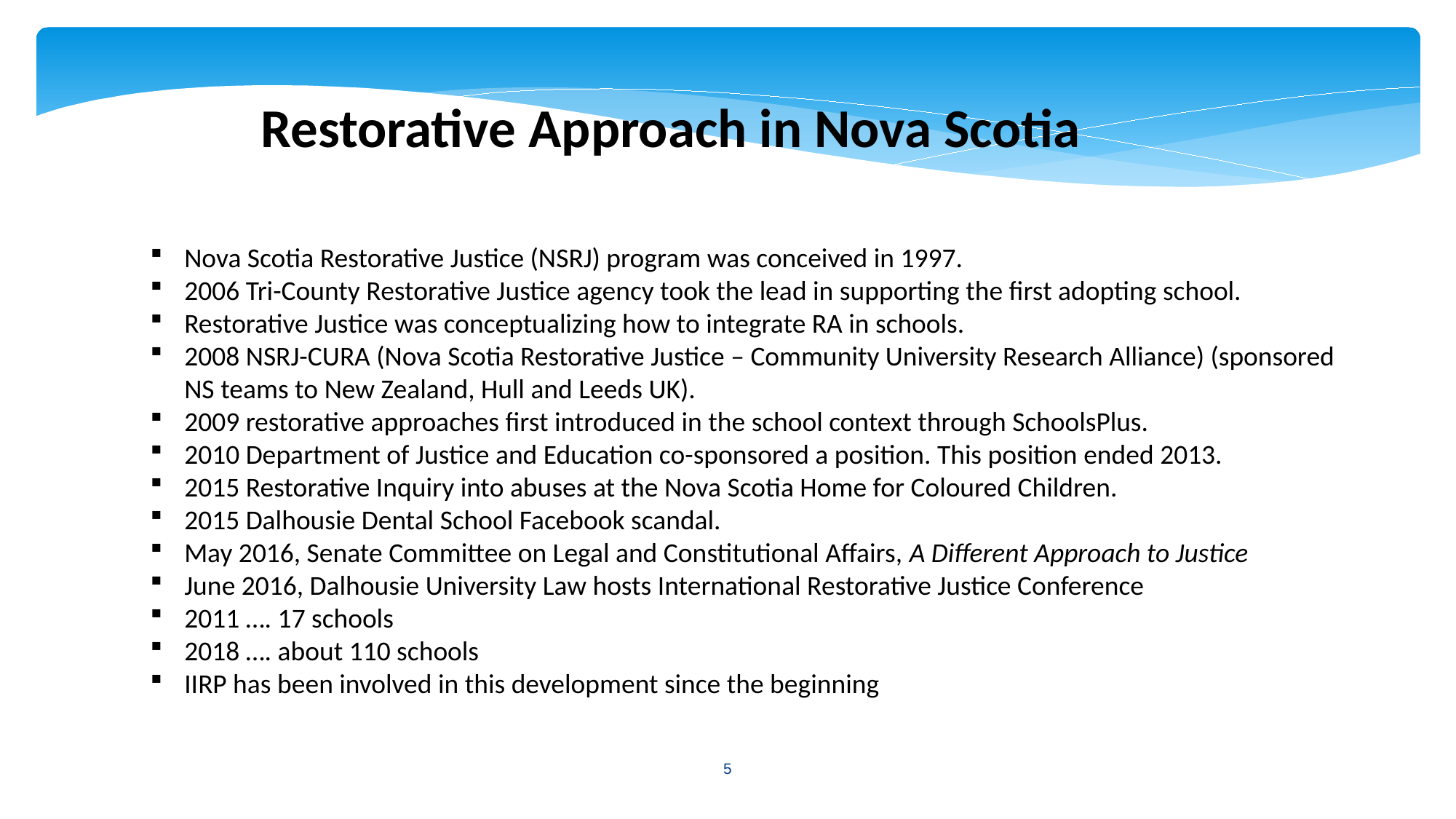

Restorative Approach in Nova Scotia
Nova Scotia Restorative Justice (NSRJ) program was conceived in 1997.
2006 Tri-County Restorative Justice agency took the lead in supporting the first adopting school.
Restorative Justice was conceptualizing how to integrate RA in schools.
2008 NSRJ-CURA (Nova Scotia Restorative Justice – Community University Research Alliance) (sponsored NS teams to New Zealand, Hull and Leeds UK).
2009 restorative approaches first introduced in the school context through SchoolsPlus.
2010 Department of Justice and Education co-sponsored a position. This position ended 2013.
2015 Restorative Inquiry into abuses at the Nova Scotia Home for Coloured Children.
2015 Dalhousie Dental School Facebook scandal.
May 2016, Senate Committee on Legal and Constitutional Affairs, A Different Approach to Justice
June 2016, Dalhousie University Law hosts International Restorative Justice Conference
2011 …. 17 schools
2018 …. about 110 schools
IIRP has been involved in this development since the beginning
5